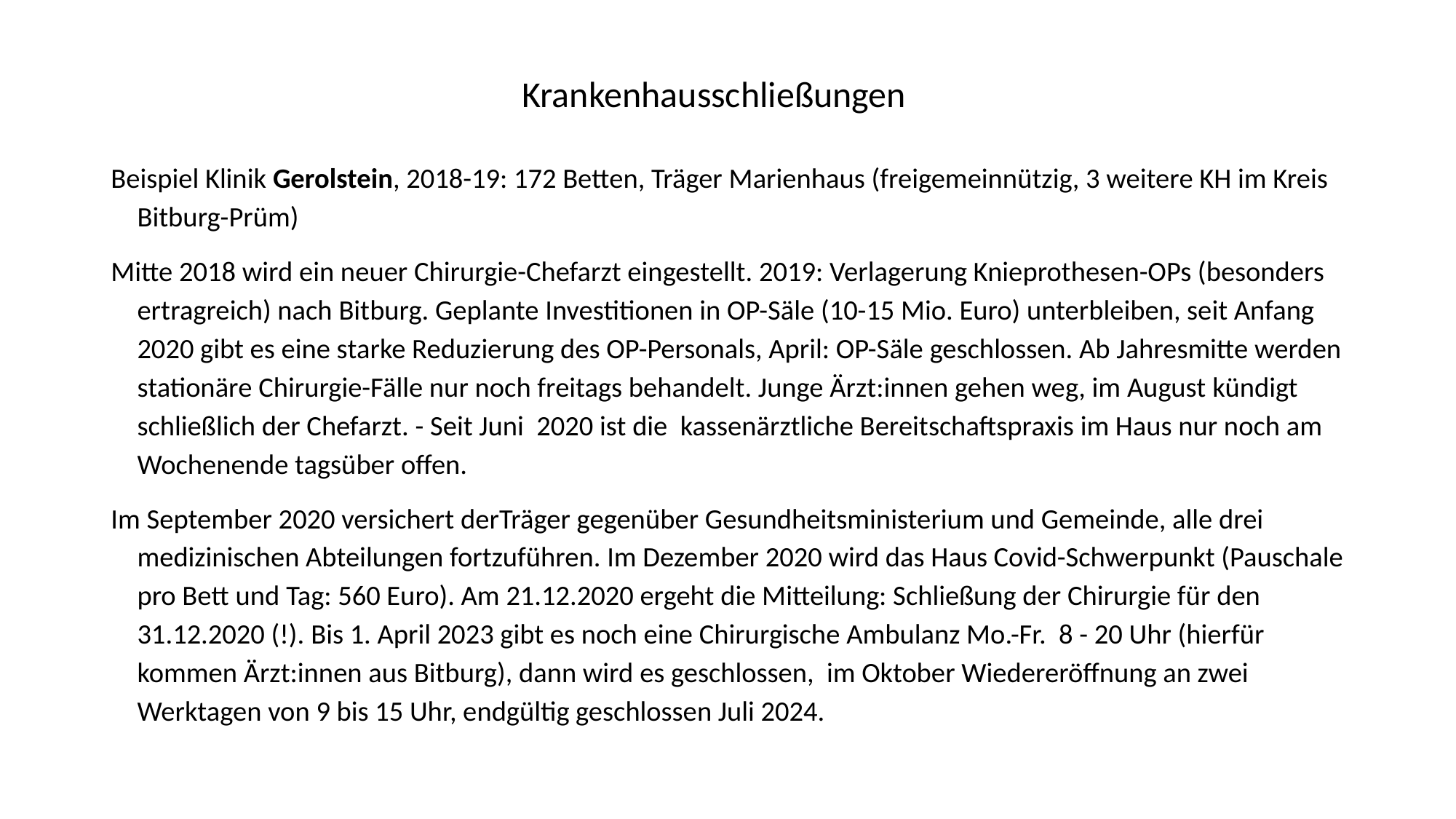

# Krankenhausschließungen
Beispiel Klinik Gerolstein, 2018-19: 172 Betten, Träger Marienhaus (freigemeinnützig, 3 weitere KH im Kreis Bitburg-Prüm)
Mitte 2018 wird ein neuer Chirurgie-Chefarzt eingestellt. 2019: Verlagerung Knieprothesen-OPs (besonders ertragreich) nach Bitburg. Geplante Investitionen in OP-Säle (10-15 Mio. Euro) unterbleiben, seit Anfang 2020 gibt es eine starke Reduzierung des OP-Personals, April: OP-Säle geschlossen. Ab Jahresmitte werden stationäre Chirurgie-Fälle nur noch freitags behandelt. Junge Ärzt:innen gehen weg, im August kündigt schließlich der Chefarzt. - Seit Juni  2020 ist die  kassenärztliche Bereitschaftspraxis im Haus nur noch am Wochenende tagsüber offen.
Im September 2020 versichert derTräger gegenüber Gesundheitsministerium und Gemeinde, alle drei medizinischen Abteilungen fortzuführen. Im Dezember 2020 wird das Haus Covid-Schwerpunkt (Pauschale pro Bett und Tag: 560 Euro). Am 21.12.2020 ergeht die Mitteilung: Schließung der Chirurgie für den 31.12.2020 (!). Bis 1. April 2023 gibt es noch eine Chirurgische Ambulanz Mo.-Fr.  8 - 20 Uhr (hierfür kommen Ärzt:innen aus Bitburg), dann wird es geschlossen,  im Oktober Wiedereröffnung an zwei Werktagen von 9 bis 15 Uhr, endgültig geschlossen Juli 2024.